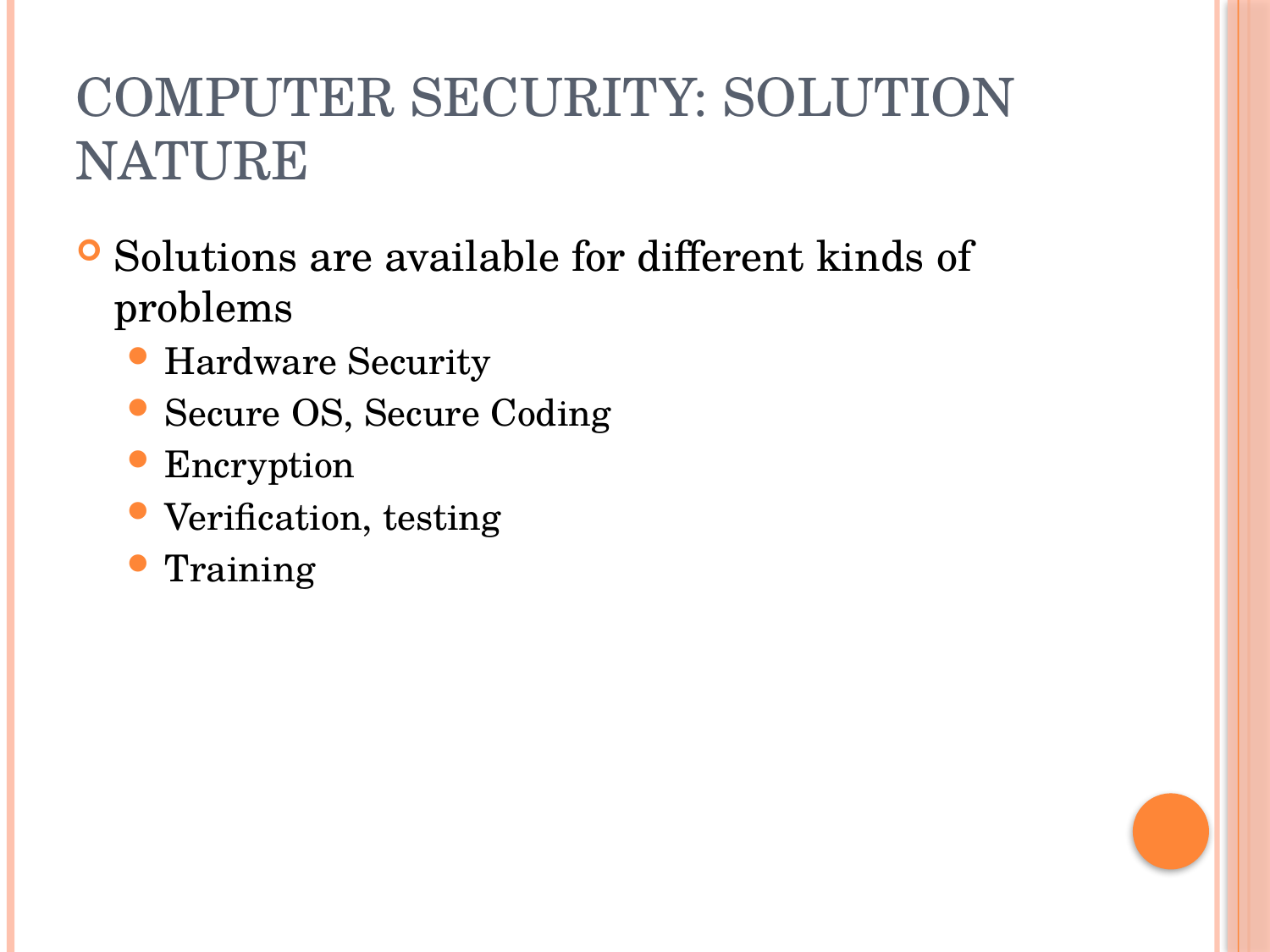

# Computer Security: Solution Nature
Solutions are available for different kinds of problems
Hardware Security
Secure OS, Secure Coding
Encryption
Verification, testing
Training